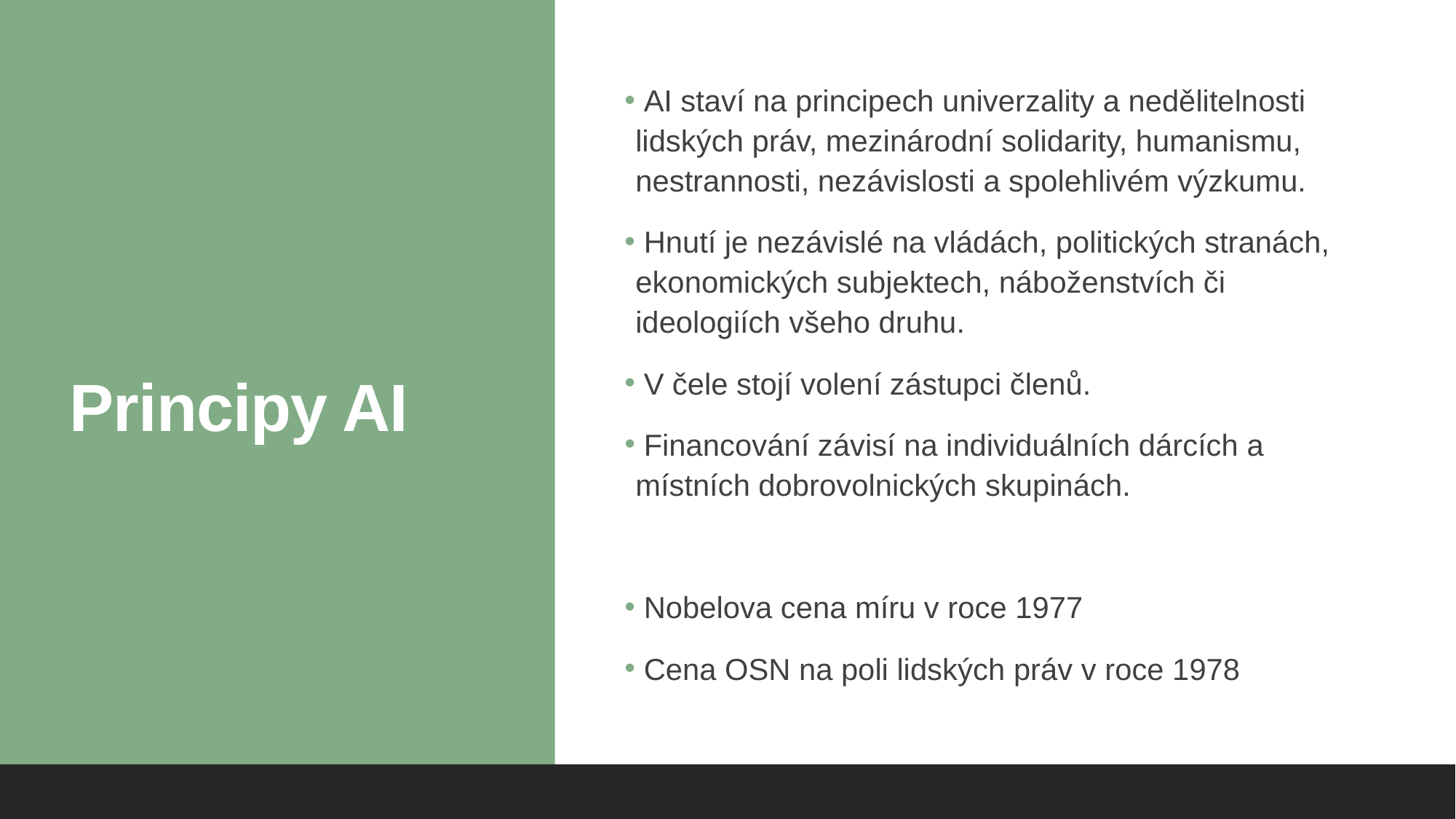

# Principy AI
 AI staví na principech univerzality a nedělitelnosti lidských práv, mezinárodní solidarity, humanismu, nestrannosti, nezávislosti a spolehlivém výzkumu.
 Hnutí je nezávislé na vládách, politických stranách, ekonomických subjektech, náboženstvích či ideologiích všeho druhu.
 V čele stojí volení zástupci členů.
 Financování závisí na individuálních dárcích a místních dobrovolnických skupinách.

 Nobelova cena míru v roce 1977
 Cena OSN na poli lidských práv v roce 1978